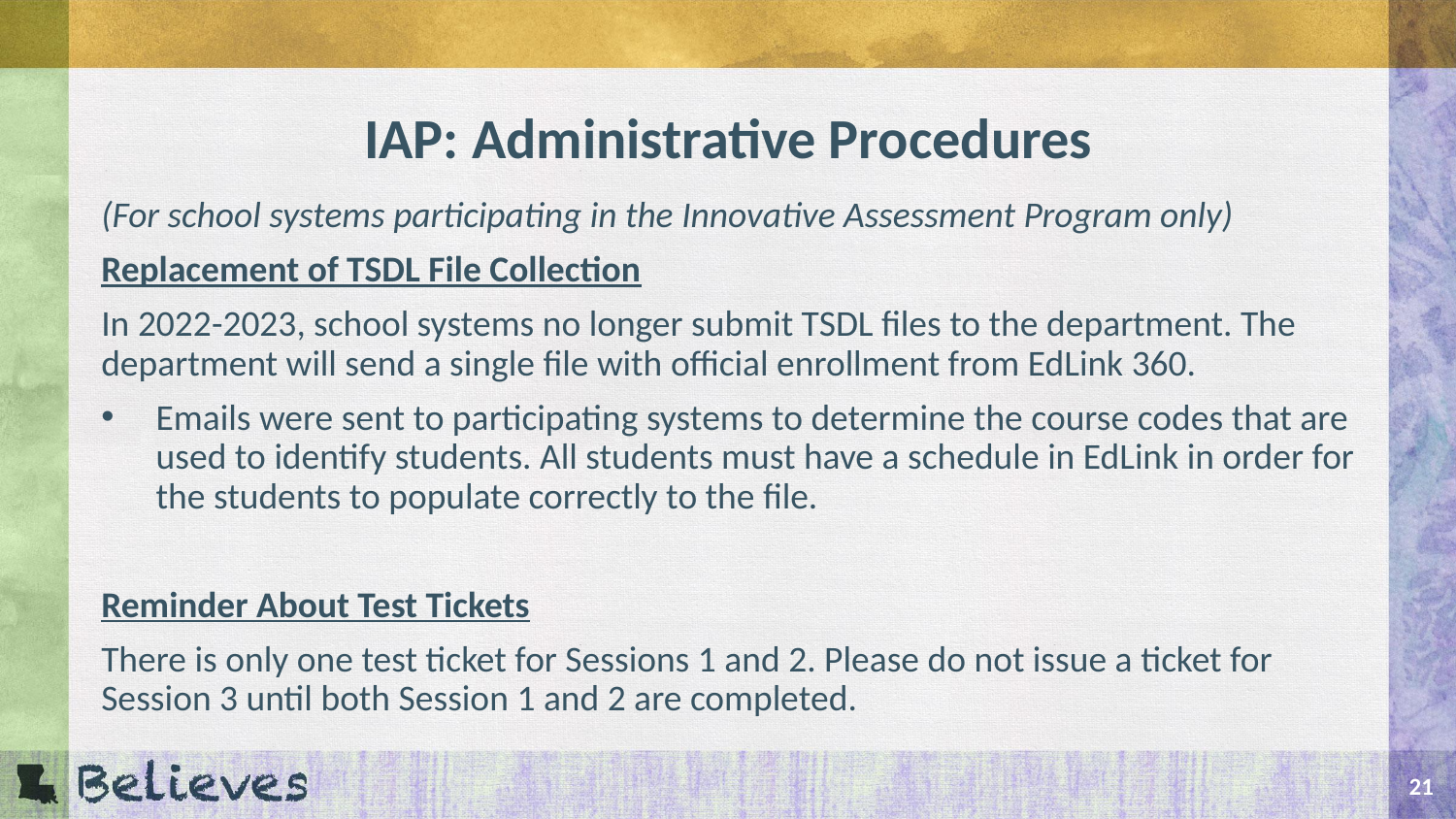

# IAP: Administrative Procedures
(For school systems participating in the Innovative Assessment Program only)
Replacement of TSDL File Collection
In 2022-2023, school systems no longer submit TSDL files to the department. The department will send a single file with official enrollment from EdLink 360.
Emails were sent to participating systems to determine the course codes that are used to identify students. All students must have a schedule in EdLink in order for the students to populate correctly to the file.

Reminder About Test Tickets
There is only one test ticket for Sessions 1 and 2. Please do not issue a ticket for Session 3 until both Session 1 and 2 are completed.